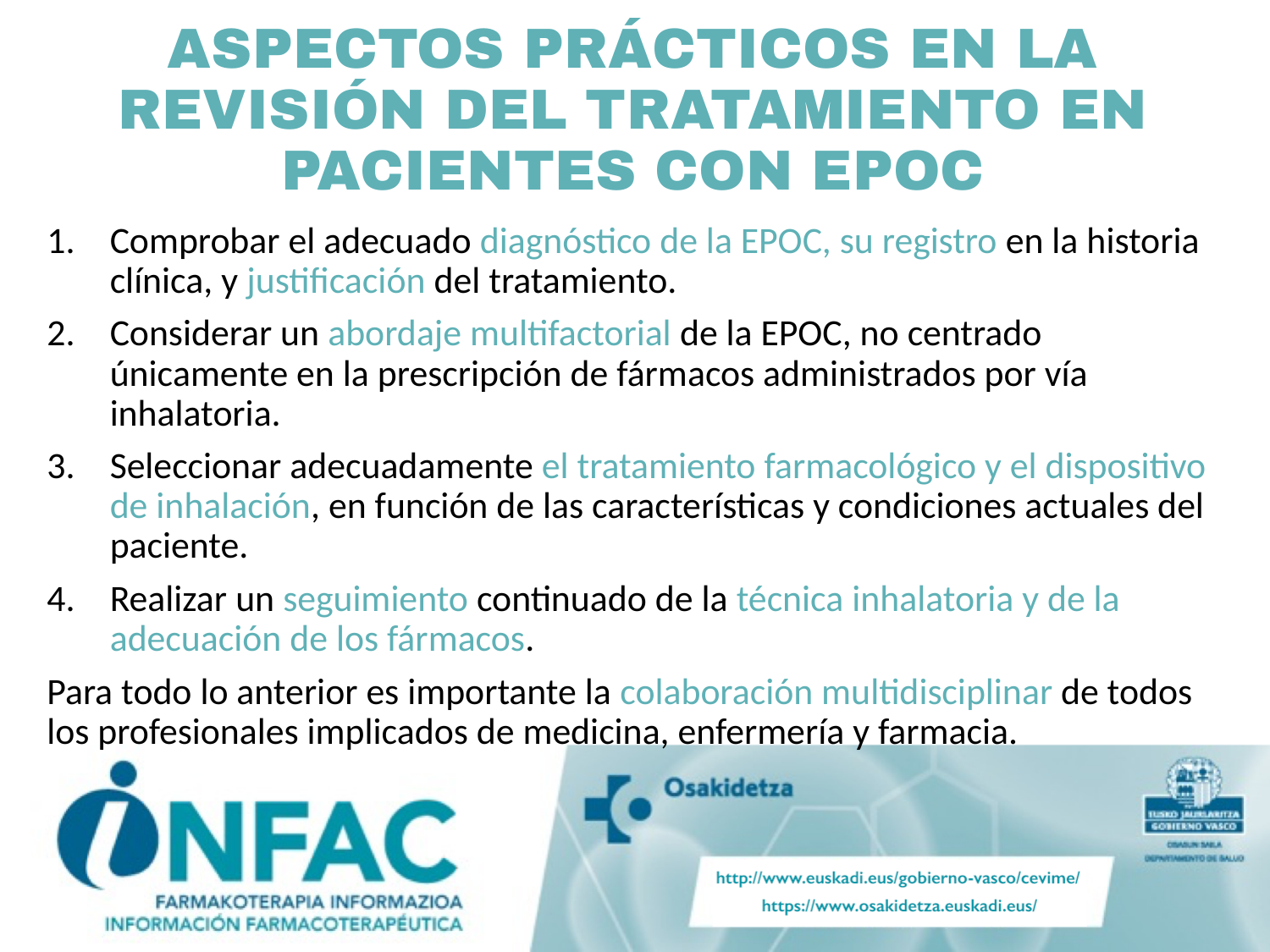

# ASPECTOS PRÁCTICOS EN LA REVISIÓN DEL TRATAMIENTO EN PACIENTES CON EPOC
Comprobar el adecuado diagnóstico de la EPOC, su registro en la historia clínica, y justificación del tratamiento.
Considerar un abordaje multifactorial de la EPOC, no centrado únicamente en la prescripción de fármacos administrados por vía inhalatoria.
Seleccionar adecuadamente el tratamiento farmacológico y el dispositivo de inhalación, en función de las características y condiciones actuales del paciente.
Realizar un seguimiento continuado de la técnica inhalatoria y de la adecuación de los fármacos.
Para todo lo anterior es importante la colaboración multidisciplinar de todos los profesionales implicados de medicina, enfermería y farmacia.